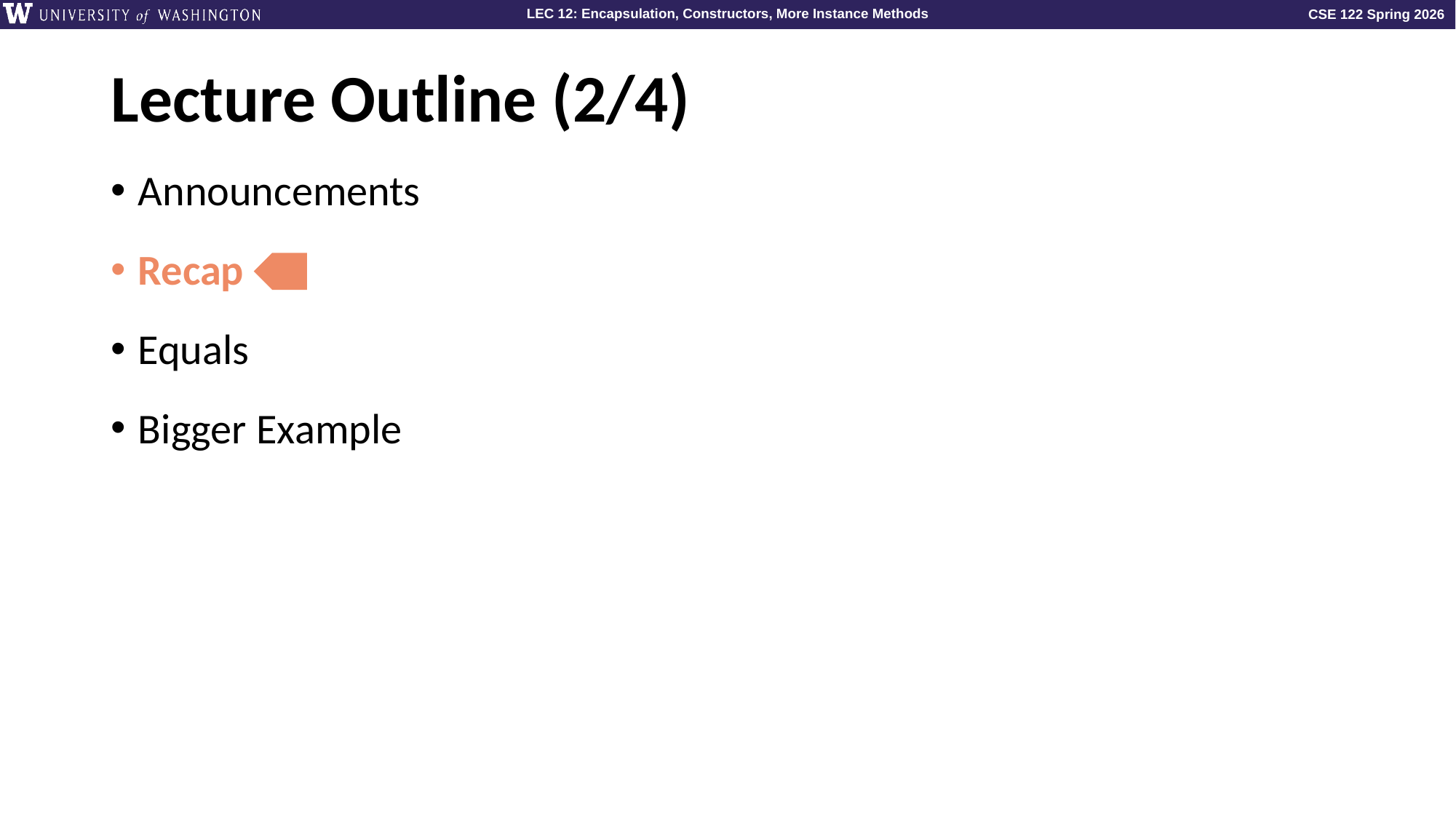

# Lecture Outline (2/4)
Announcements
Recap
Equals
Bigger Example